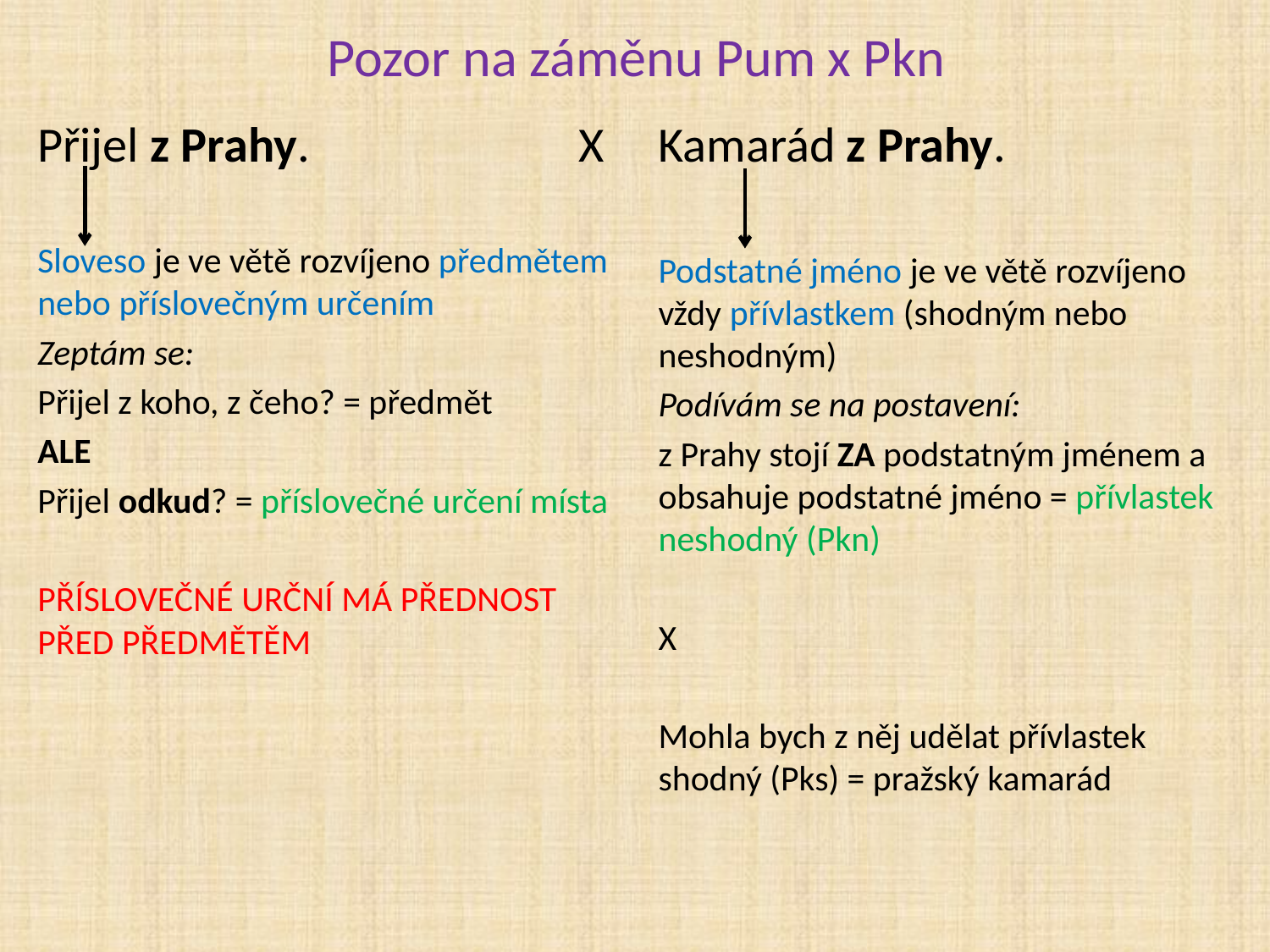

# Pozor na záměnu Pum x Pkn
Přijel z Prahy.		   X
Sloveso je ve větě rozvíjeno předmětem nebo příslovečným určením
Zeptám se:
Přijel z koho, z čeho? = předmět
ALE
Přijel odkud? = příslovečné určení místa

PŘÍSLOVEČNÉ URČNÍ MÁ PŘEDNOST PŘED PŘEDMĚTĚM
Kamarád z Prahy.

Podstatné jméno je ve větě rozvíjeno vždy přívlastkem (shodným nebo neshodným)
Podívám se na postavení:
z Prahy stojí ZA podstatným jménem a obsahuje podstatné jméno = přívlastek neshodný (Pkn)

X

Mohla bych z něj udělat přívlastek shodný (Pks) = pražský kamarád